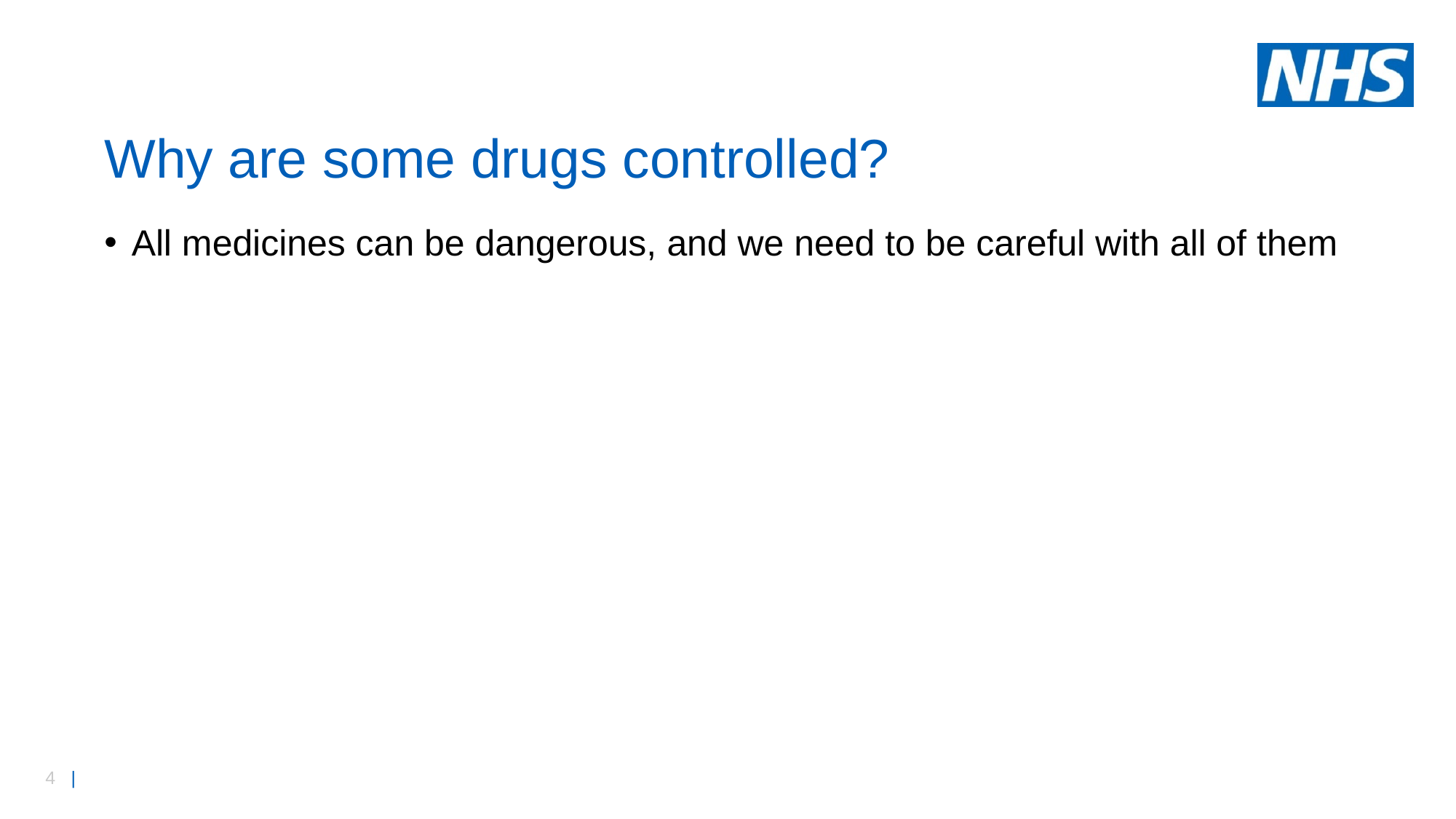

# Why are some drugs controlled?
All medicines can be dangerous, and we need to be careful with all of them